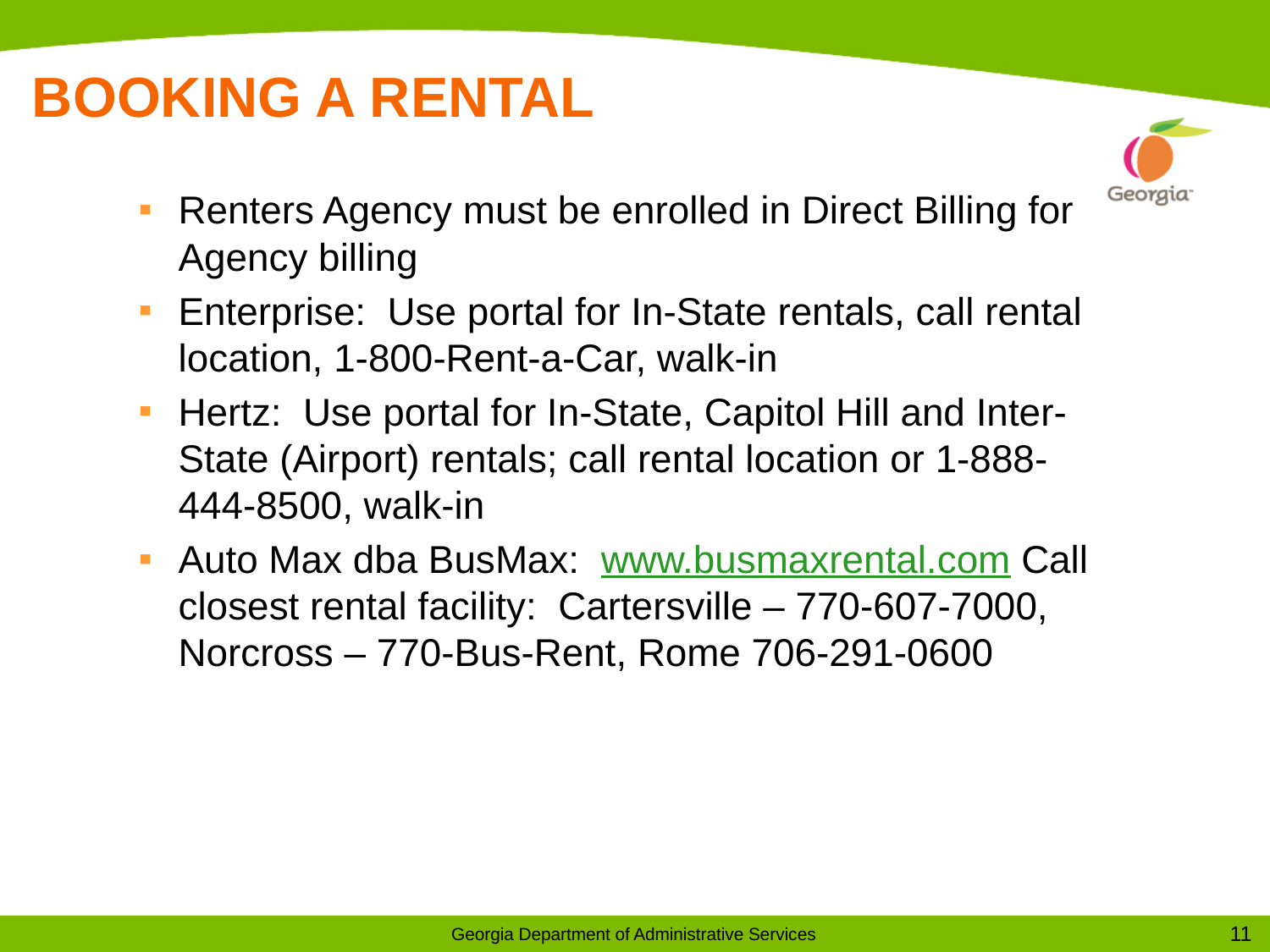

# BOOKING A RENTAL
Renters Agency must be enrolled in Direct Billing for Agency billing
Enterprise:  Use portal for In-State rentals, call rental location, 1-800-Rent-a-Car, walk-in
Hertz:  Use portal for In-State, Capitol Hill and Inter-State (Airport) rentals; call rental location or 1-888-444-8500, walk-in
Auto Max dba BusMax:  www.busmaxrental.com Call closest rental facility:  Cartersville – 770-607-7000, Norcross – 770-Bus-Rent, Rome 706-291-0600